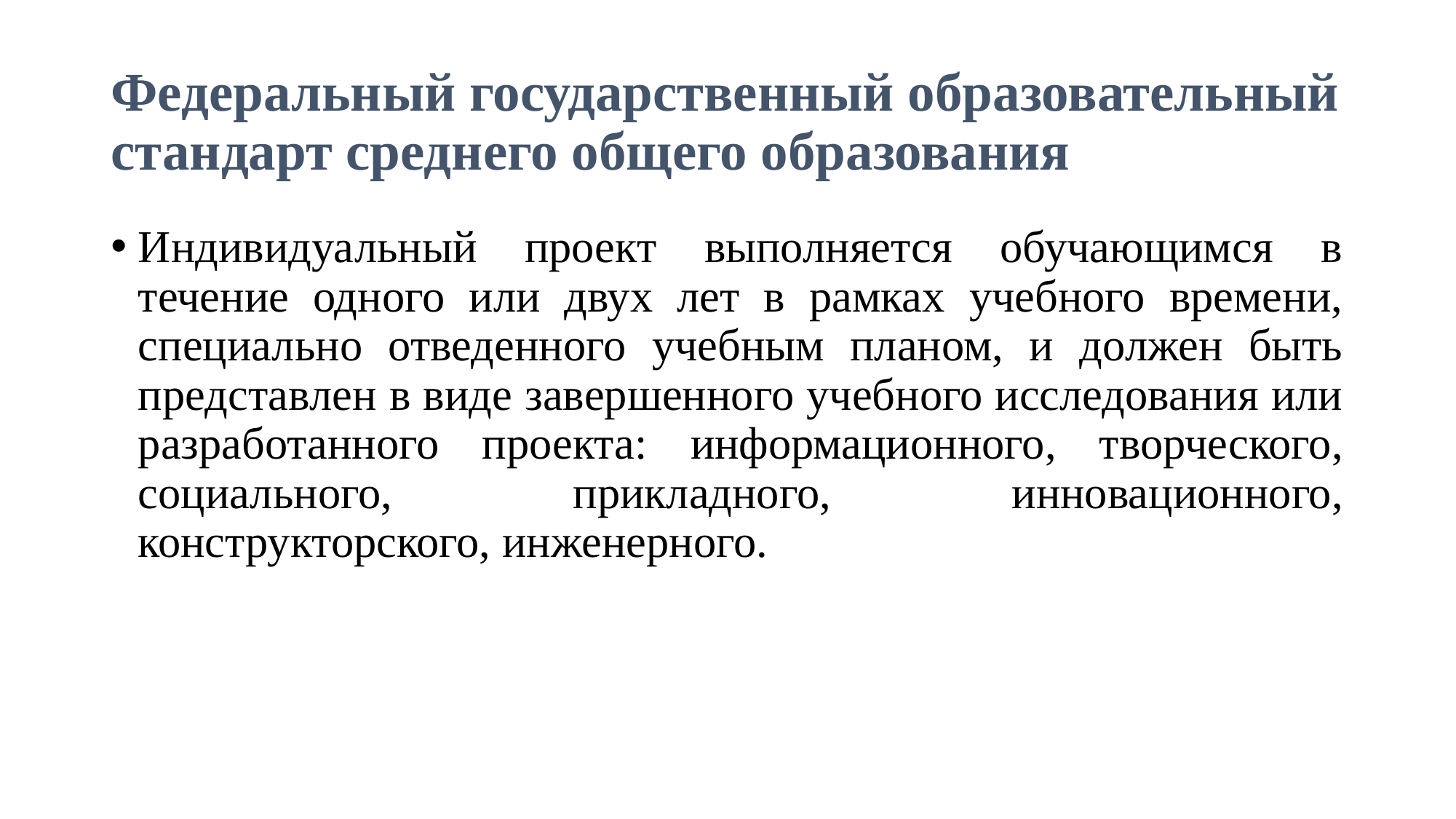

# Федеральный государственный образовательный стандарт среднего общего образования
Индивидуальный проект выполняется обучающимся в течение одного или двух лет в рамках учебного времени, специально отведенного учебным планом, и должен быть представлен в виде завершенного учебного исследования или разработанного проекта: информационного, творческого, социального, прикладного, инновационного, конструкторского, инженерного.